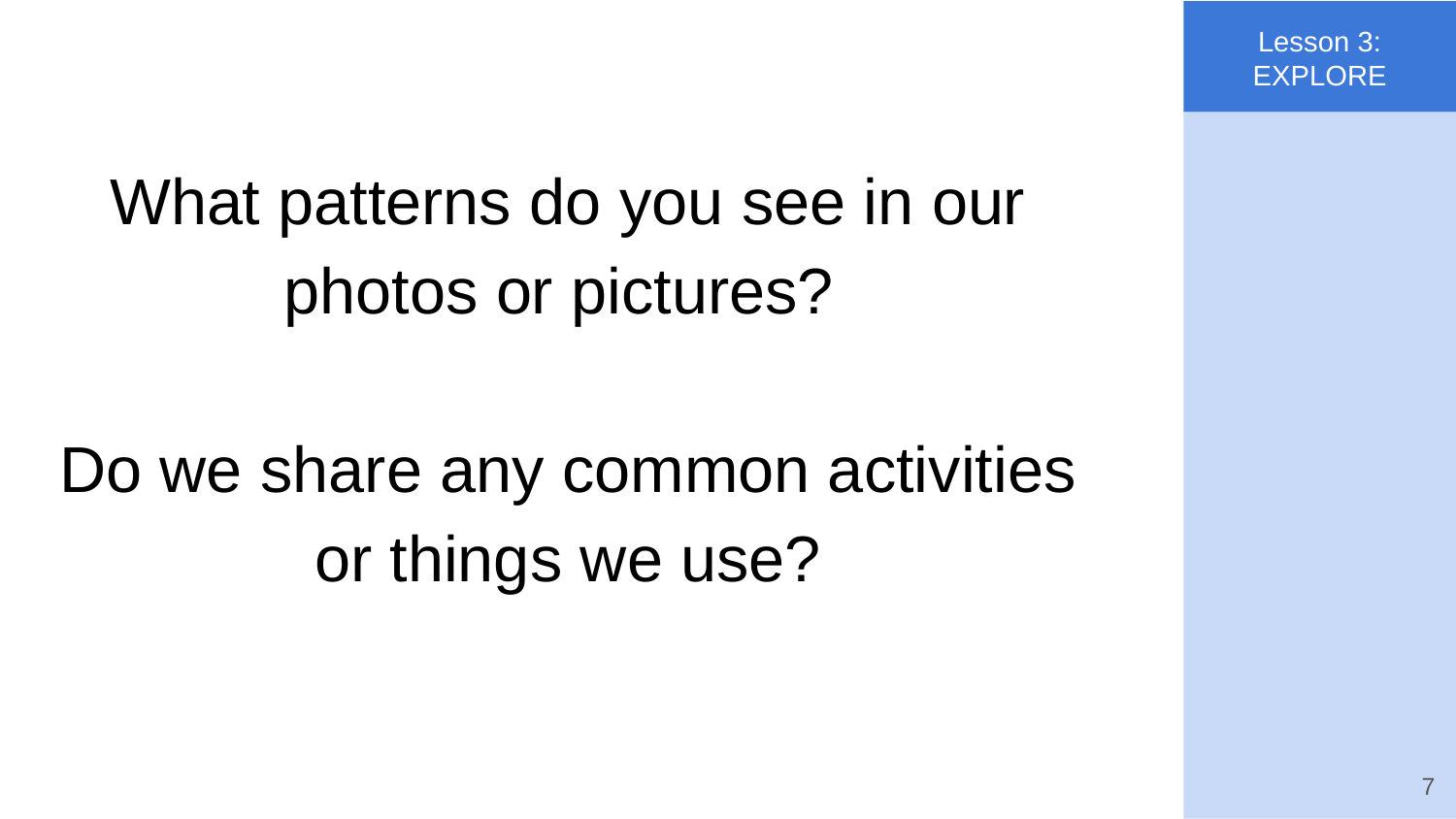

Lesson 3: Explore

Lesson 3:
EXPLORE

What patterns do you see in our photos or pictures?

Do we share any common activities or things we use?
 7